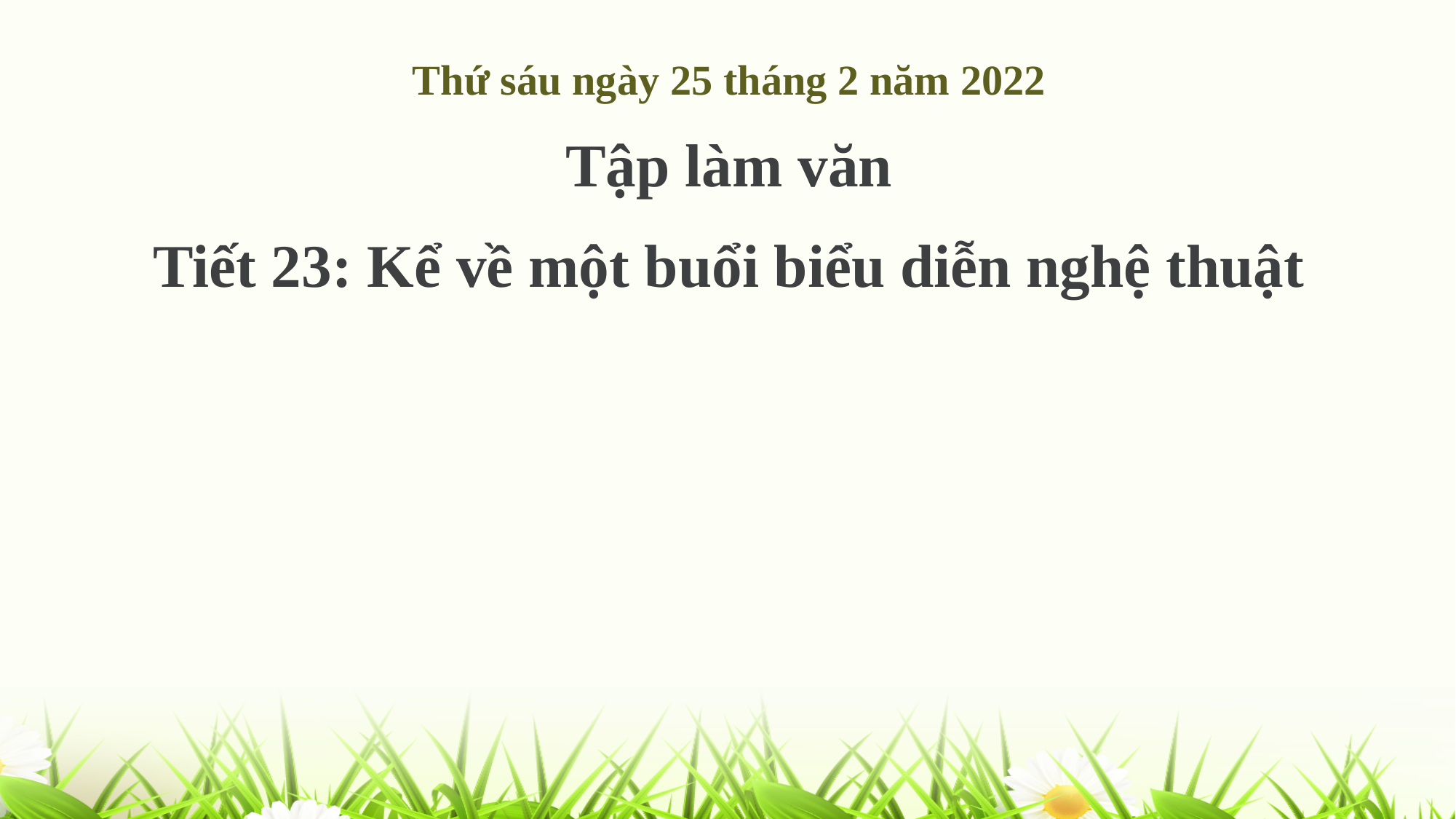

# Thứ sáu ngày 25 tháng 2 năm 2022
Tập làm văn
Tiết 23: Kể về một buổi biểu diễn nghệ thuật